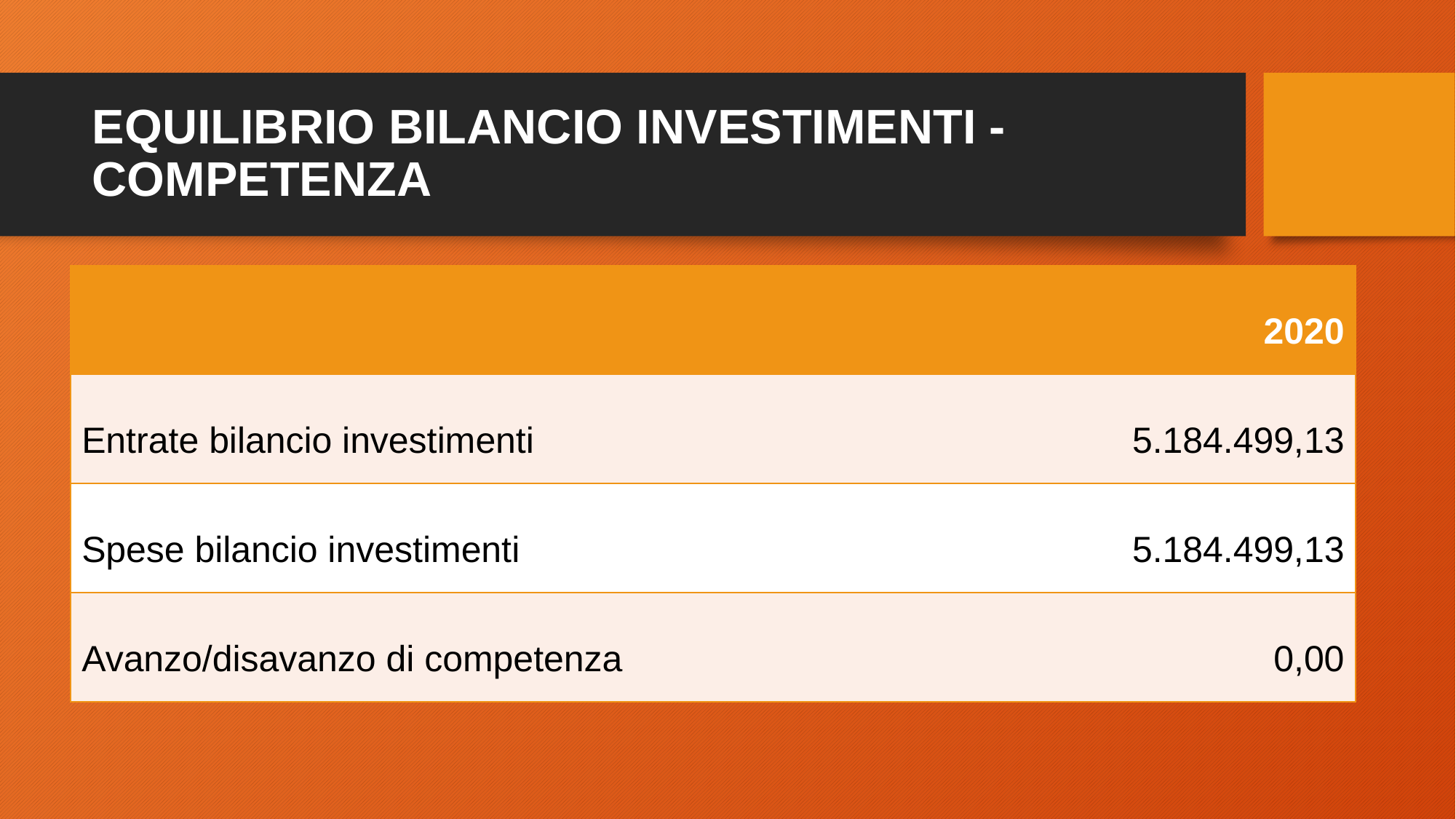

# EQUILIBRIO BILANCIO INVESTIMENTI - COMPETENZA
|  | 2020 |
| --- | --- |
| Entrate bilancio investimenti | 5.184.499,13 |
| Spese bilancio investimenti | 5.184.499,13 |
| Avanzo/disavanzo di competenza | 0,00 |